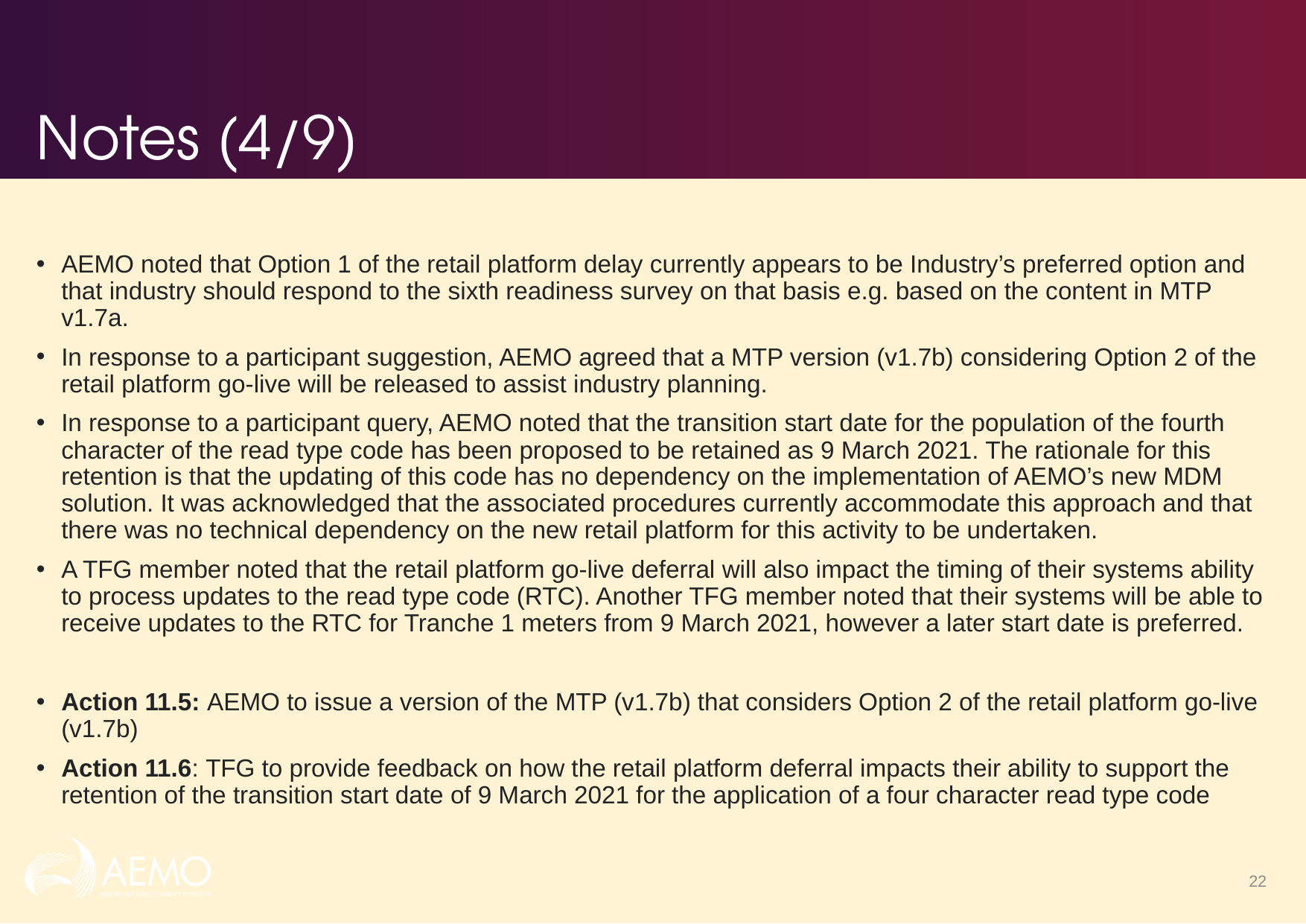

# Notes (4/9)
AEMO noted that Option 1 of the retail platform delay currently appears to be Industry’s preferred option and that industry should respond to the sixth readiness survey on that basis e.g. based on the content in MTP v1.7a.
In response to a participant suggestion, AEMO agreed that a MTP version (v1.7b) considering Option 2 of the retail platform go-live will be released to assist industry planning.
In response to a participant query, AEMO noted that the transition start date for the population of the fourth character of the read type code has been proposed to be retained as 9 March 2021. The rationale for this retention is that the updating of this code has no dependency on the implementation of AEMO’s new MDM solution. It was acknowledged that the associated procedures currently accommodate this approach and that there was no technical dependency on the new retail platform for this activity to be undertaken.
A TFG member noted that the retail platform go-live deferral will also impact the timing of their systems ability to process updates to the read type code (RTC). Another TFG member noted that their systems will be able to receive updates to the RTC for Tranche 1 meters from 9 March 2021, however a later start date is preferred.

Action 11.5: AEMO to issue a version of the MTP (v1.7b) that considers Option 2 of the retail platform go-live (v1.7b)
Action 11.6: TFG to provide feedback on how the retail platform deferral impacts their ability to support the retention of the transition start date of 9 March 2021 for the application of a four character read type code

22